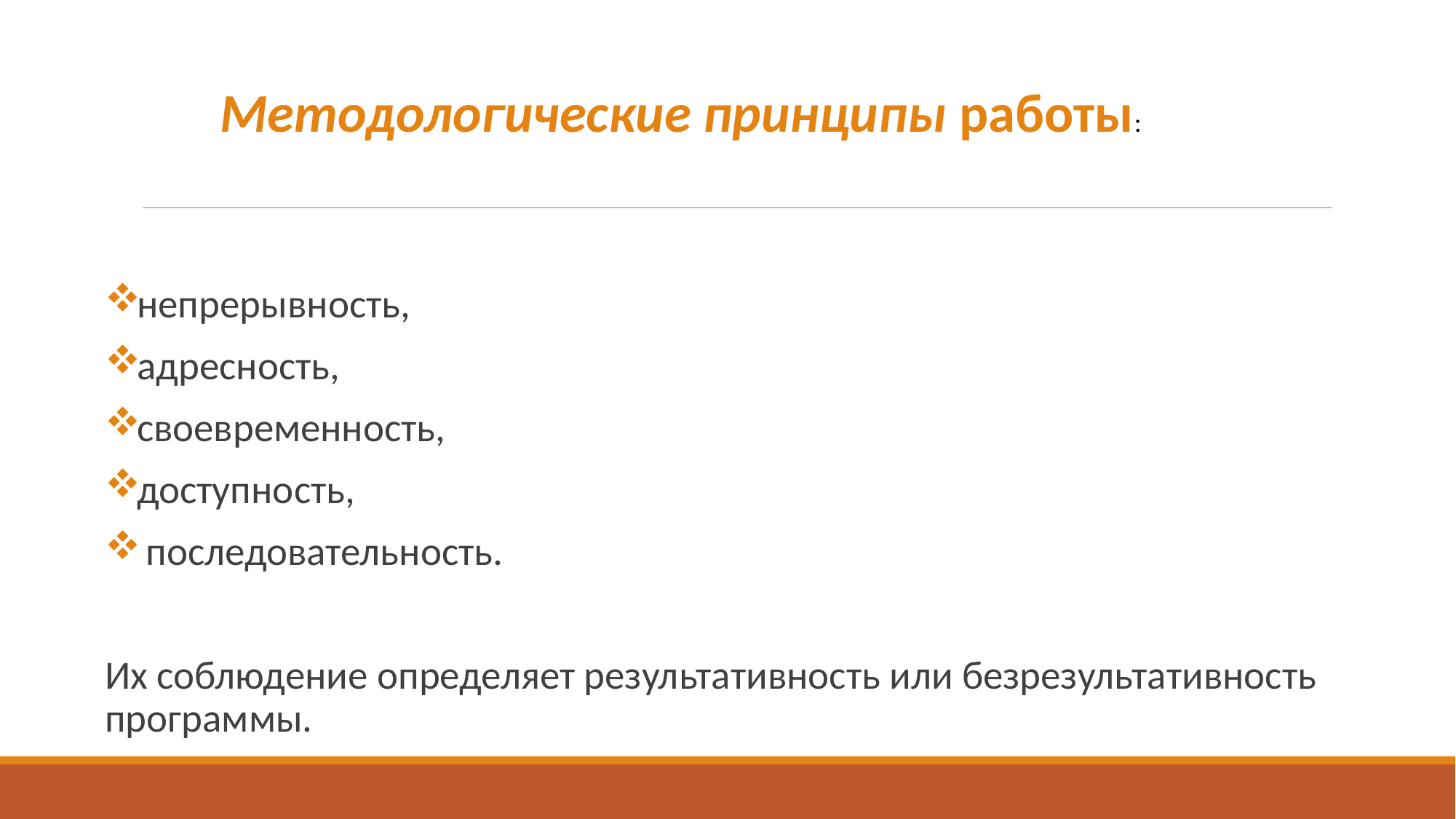

Методологические принципы работы:

непрерывность,
адресность,
своевременность,
доступность,
 последовательность.

Их соблюдение определяет результативность или безрезультативность программы.